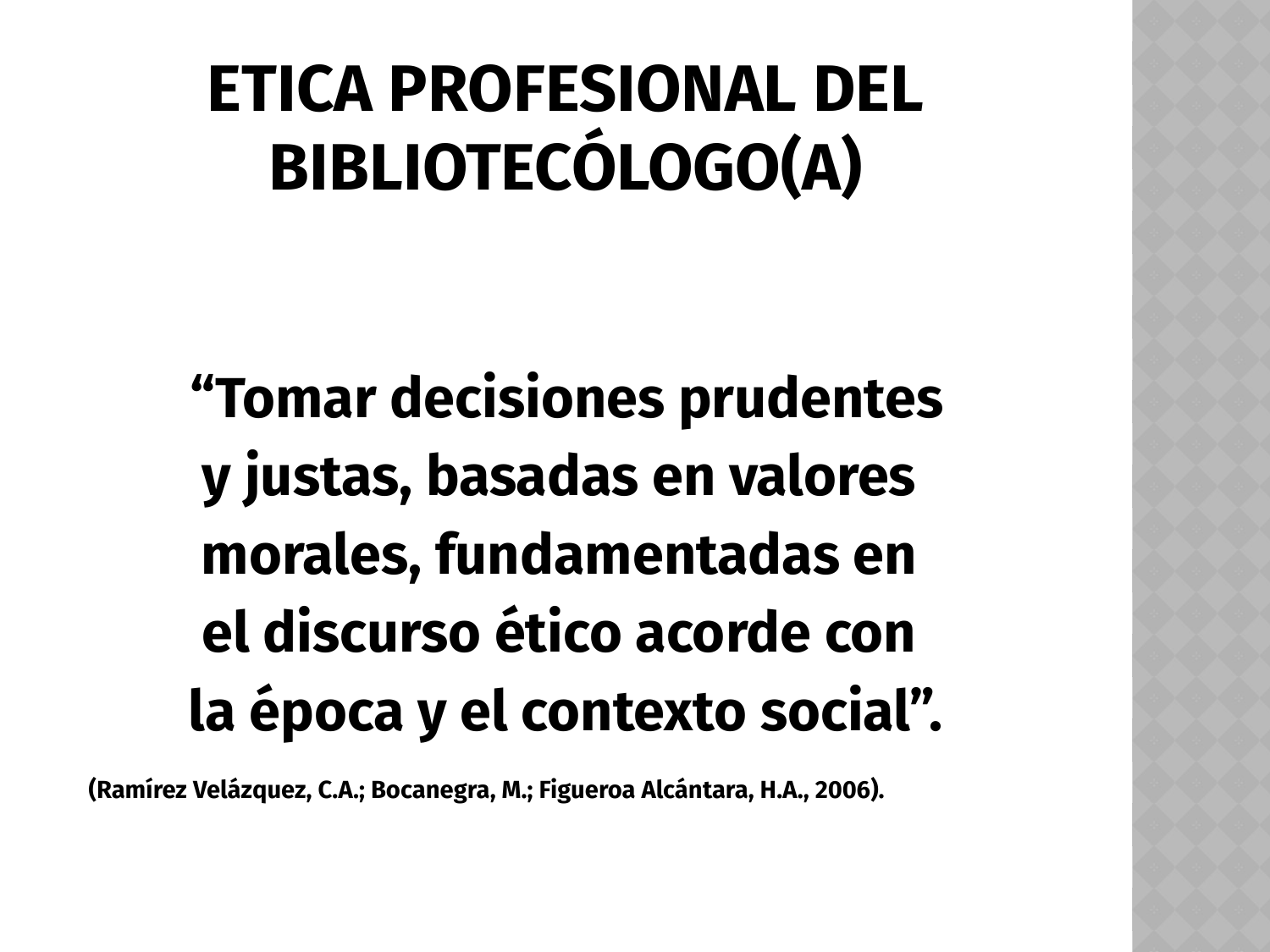

# ETICA PROFESIONAL DEL BIBLIOTECÓLOGO(A)

 “Tomar decisiones prudentes
y justas, basadas en valores
morales, fundamentadas en
el discurso ético acorde con
la época y el contexto social”.
 (Ramírez Velázquez, C.A.; Bocanegra, M.; Figueroa Alcántara, H.A., 2006).